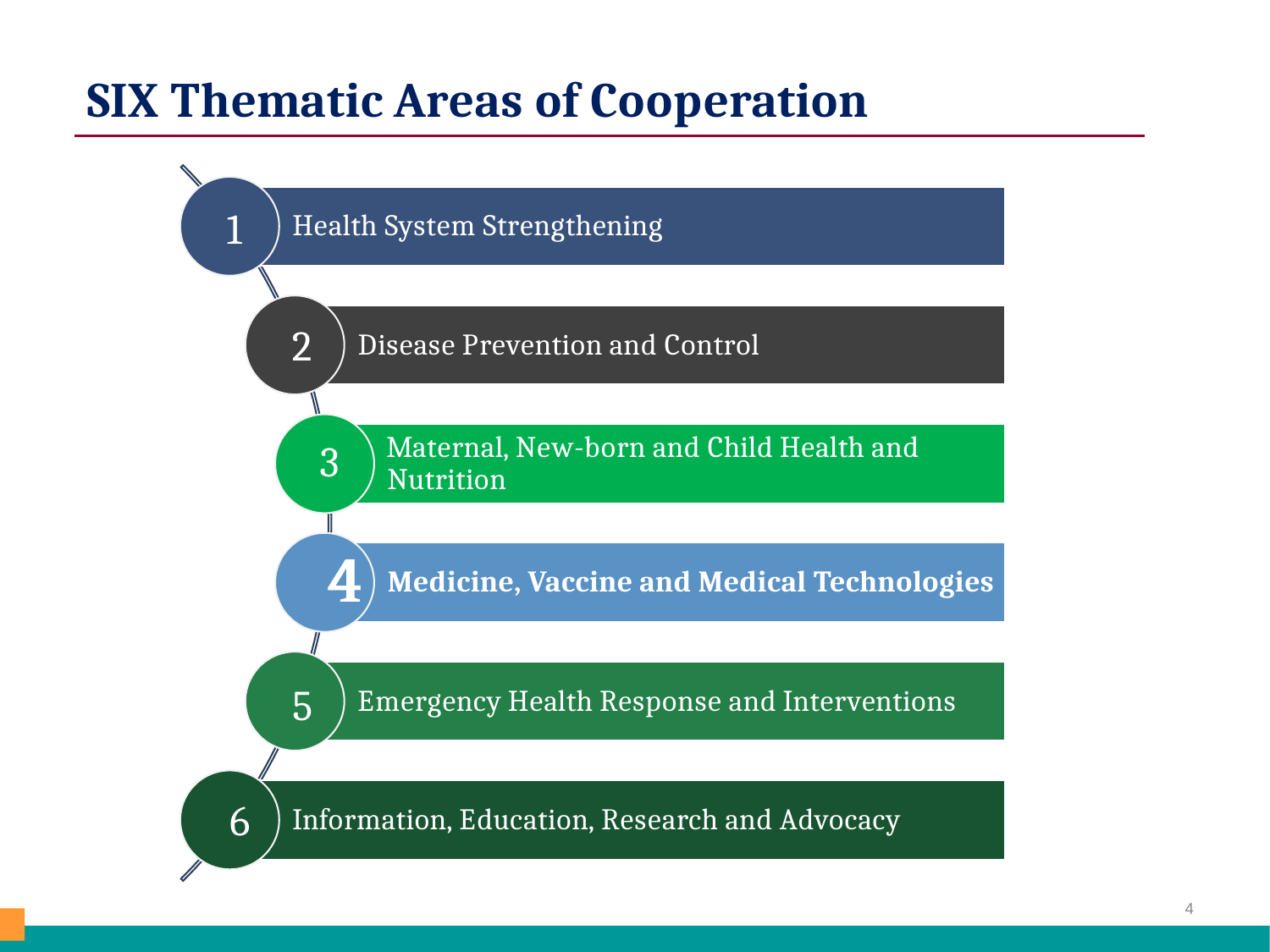

SIX Thematic Areas of Cooperation
Health System Strengthening
Disease Prevention and Control
Maternal, New-born and Child Health and Nutrition
Medicine, Vaccine and Medical Technologies
Emergency Health Response and Interventions
Information, Education, Research and Advocacy
1
2
3
4
5
6
4